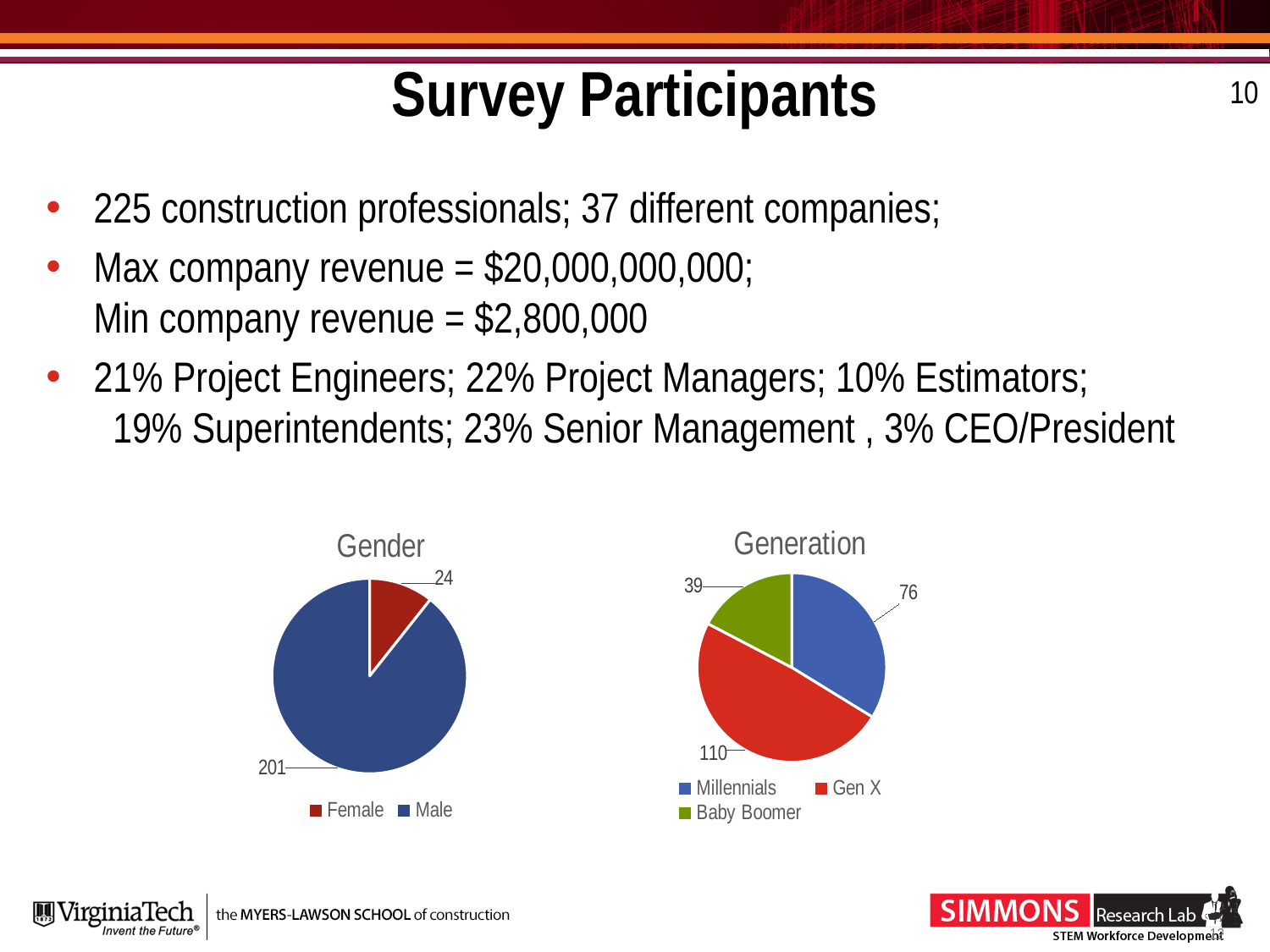

# Survey Participants
10
225 construction professionals; 37 different companies;
Max company revenue = $20,000,000,000; 			            Min company revenue = $2,800,000
21% Project Engineers; 22% Project Managers; 10% Estimators; 	               19% Superintendents; 23% Senior Management , 3% CEO/President

### Chart: Gender

| Category | Participants |
|---|---|
| Female | 24.0 |
| Male | 201.0 |

### Chart: Generation

| Category | Participants |
|---|---|
| Millennials | 76.0 |
| Gen X | 110.0 |
| Baby Boomer | 39.0 |
12